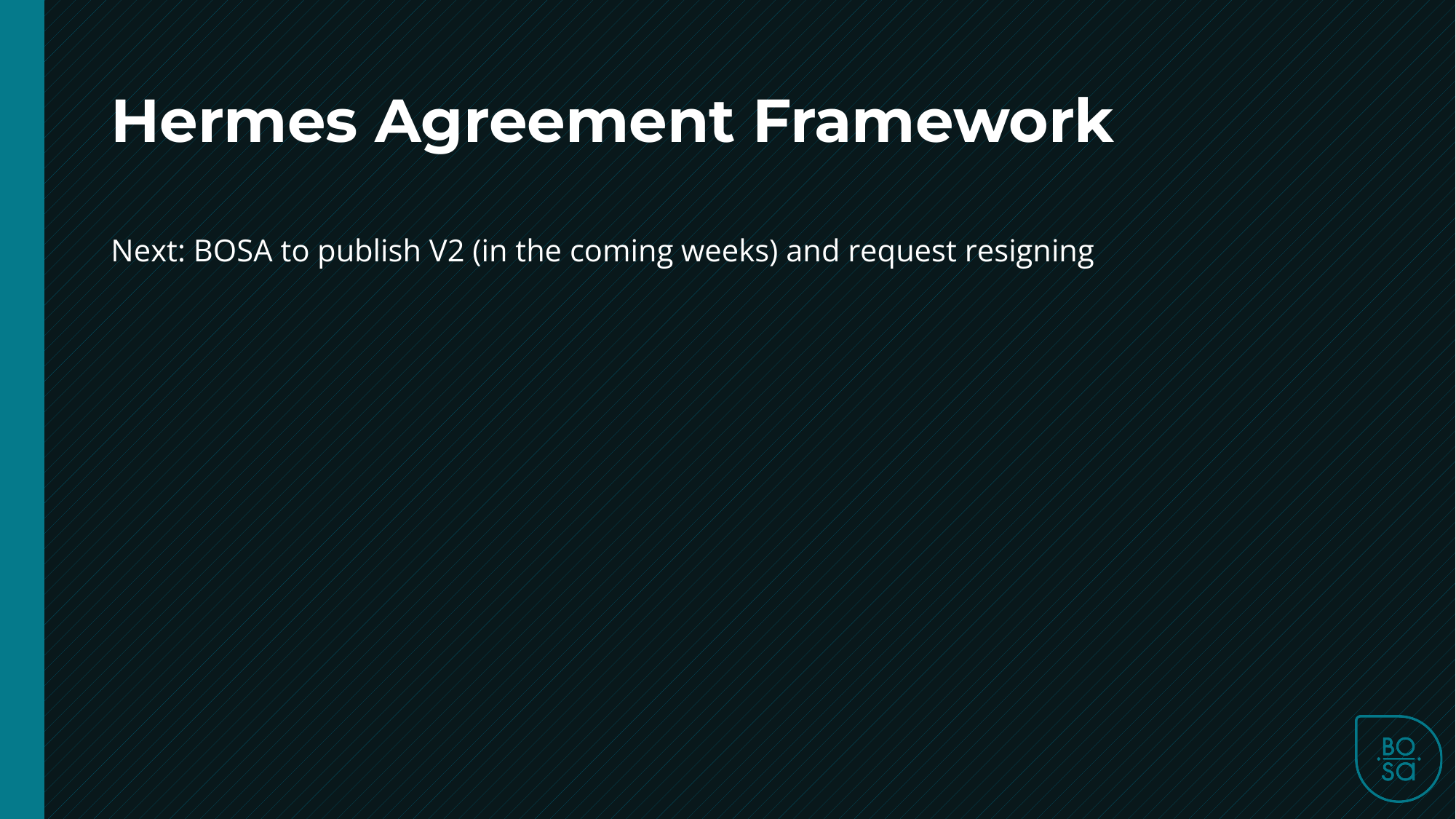

Hermes Agreement Framework
Next: BOSA to publish V2 (in the coming weeks) and request resigning